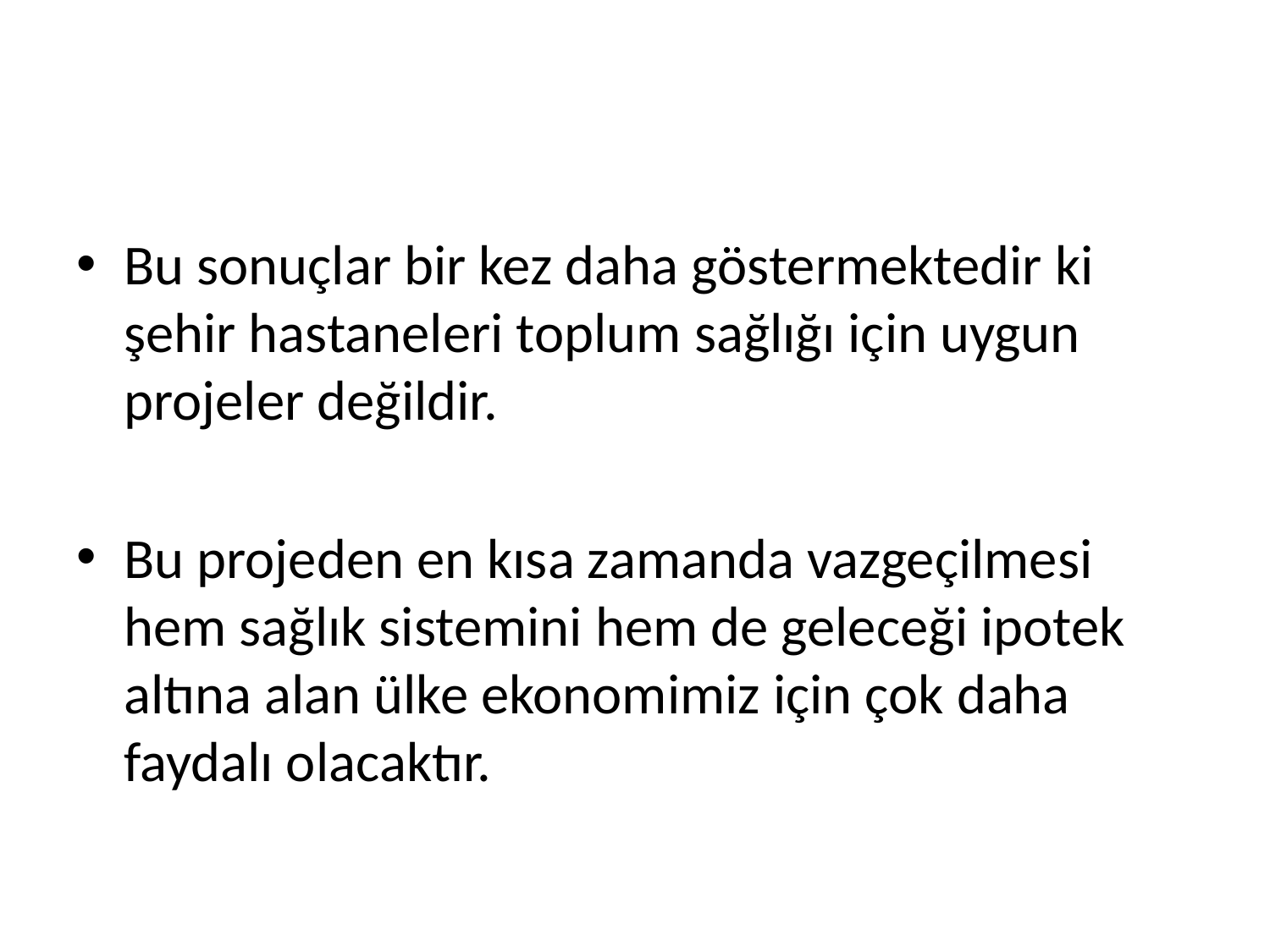

#
Bu sonuçlar bir kez daha göstermektedir ki şehir hastaneleri toplum sağlığı için uygun projeler değildir.

Bu projeden en kısa zamanda vazgeçilmesi hem sağlık sistemini hem de geleceği ipotek altına alan ülke ekonomimiz için çok daha faydalı olacaktır.